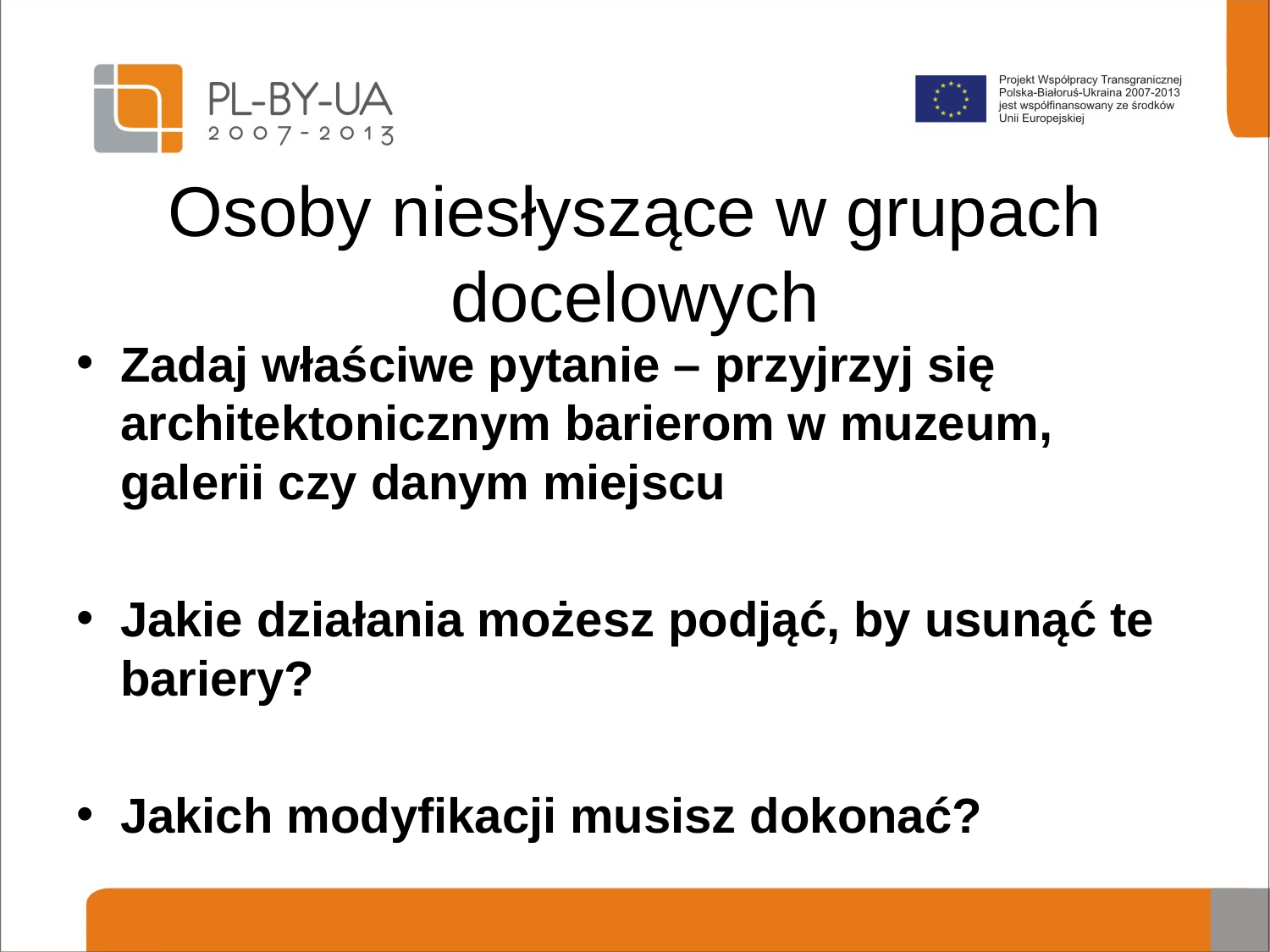

# Osoby niesłyszące w grupach docelowych
Zadaj właściwe pytanie – przyjrzyj się architektonicznym barierom w muzeum, galerii czy danym miejscu

Jakie działania możesz podjąć, by usunąć te bariery?

Jakich modyfikacji musisz dokonać?